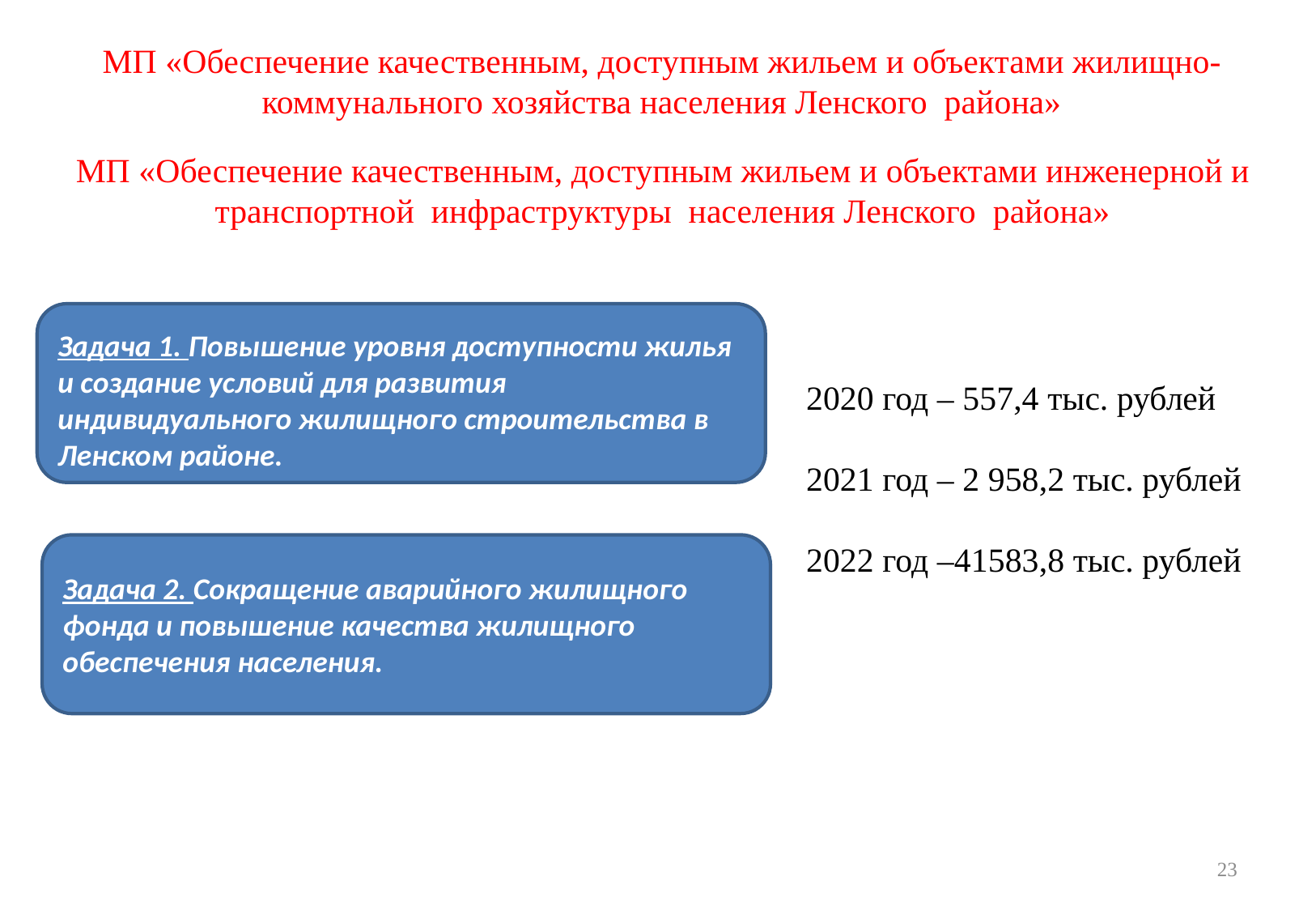

МП «Обеспечение качественным, доступным жильем и объектами жилищно-коммунального хозяйства населения Ленского  района»
МП «Обеспечение качественным, доступным жильем и объектами инженерной и транспортной  инфраструктуры  населения Ленского  района»

Задача 1. Повышение уровня доступности жилья и создание условий для развития индивидуального жилищного строительства в Ленском районе.

2020 год – 557,4 тыс. рублей

2021 год – 2 958,2 тыс. рублей

2022 год –41583,8 тыс. рублей
Задача 2. Сокращение аварийного жилищного фонда и повышение качества жилищного обеспечения населения.
23